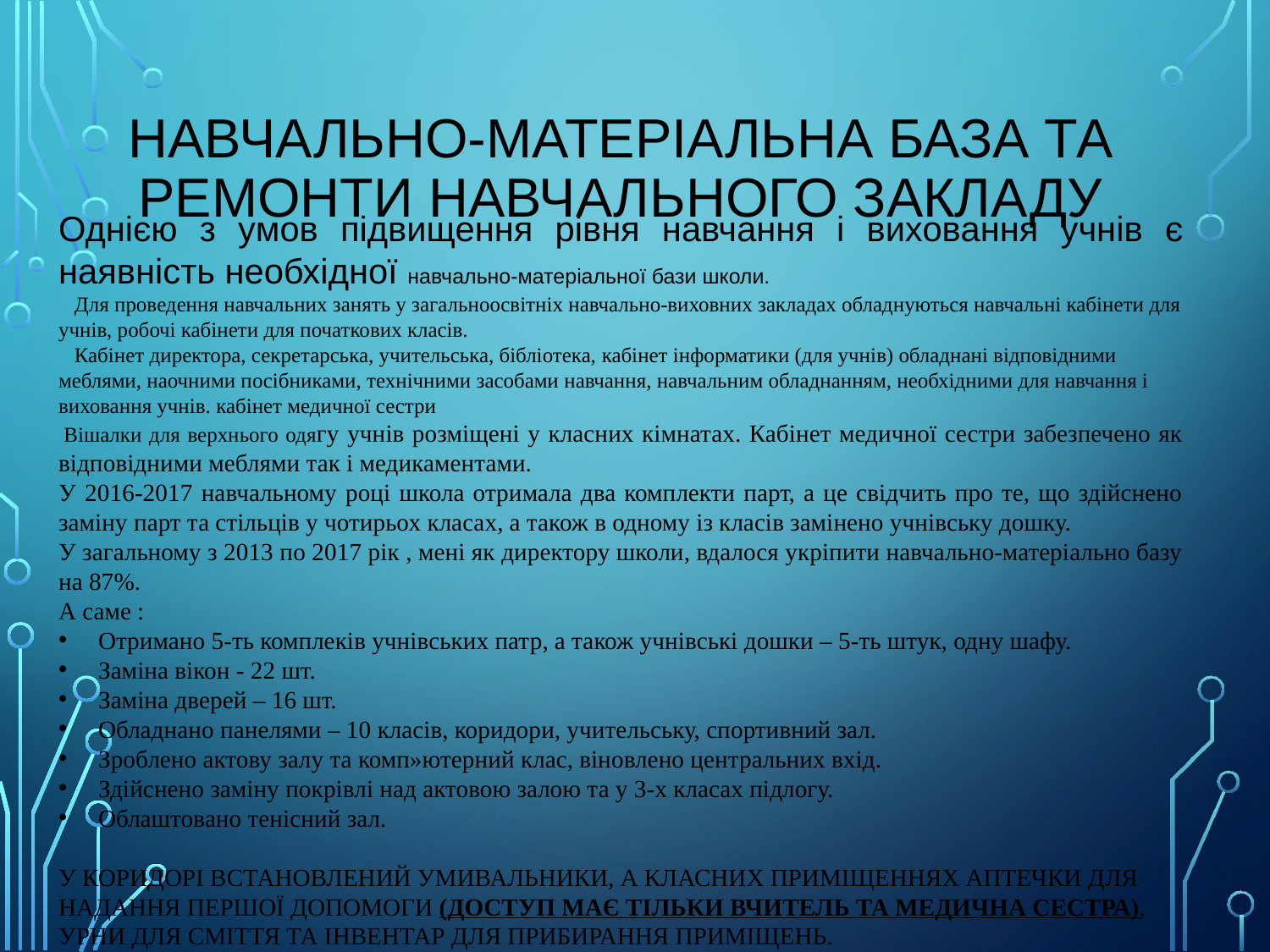

# Навчально-матеріальна база та ремонти навчального закладу
Однією з умов підвищення рівня навчання і виховання учнів є наявність необхідної навчально-матеріальної бази школи.
   Для проведення навчальних занять у загальноосвітніх навчально-виховних закладах обладнуються навчальні кабінети для учнів, робочі кабінети для початкових класів.
   Кабінет директора, секретарська, учительська, бібліотека, кабінет інформатики (для учнів) обладнані відповідними меблями, наочними посібниками, технічними засобами навчання, навчальним обладнанням, необхідними для навчання і виховання учнів. кабінет медичної сестри
 Вішалки для верхнього одягу учнів розміщені у класних кімнатах. Кабінет медичної сестри забезпечено як відповідними меблями так і медикаментами.
У 2016-2017 навчальному році школа отримала два комплекти парт, а це свідчить про те, що здійснено заміну парт та стільців у чотирьох класах, а також в одному із класів замінено учнівську дошку.
У загальному з 2013 по 2017 рік , мені як директору школи, вдалося укріпити навчально-матеріально базу на 87%.
А саме :
Отримано 5-ть комплеків учнівських патр, а також учнівські дошки – 5-ть штук, одну шафу.
Заміна вікон - 22 шт.
Заміна дверей – 16 шт.
Обладнано панелями – 10 класів, коридори, учительську, спортивний зал.
Зроблено актову залу та комп»ютерний клас, віновлено центральних вхід.
Здійснено заміну покрівлі над актовою залою та у 3-х класах підлогу.
Облаштовано тенісний зал.

У коридорі встановлений умивальники, а класних приміщеннях аптечки для надання першої допомоги (доступ має тільки вчитель та медична сестра), урни для сміття та інвентар для прибирання приміщень.